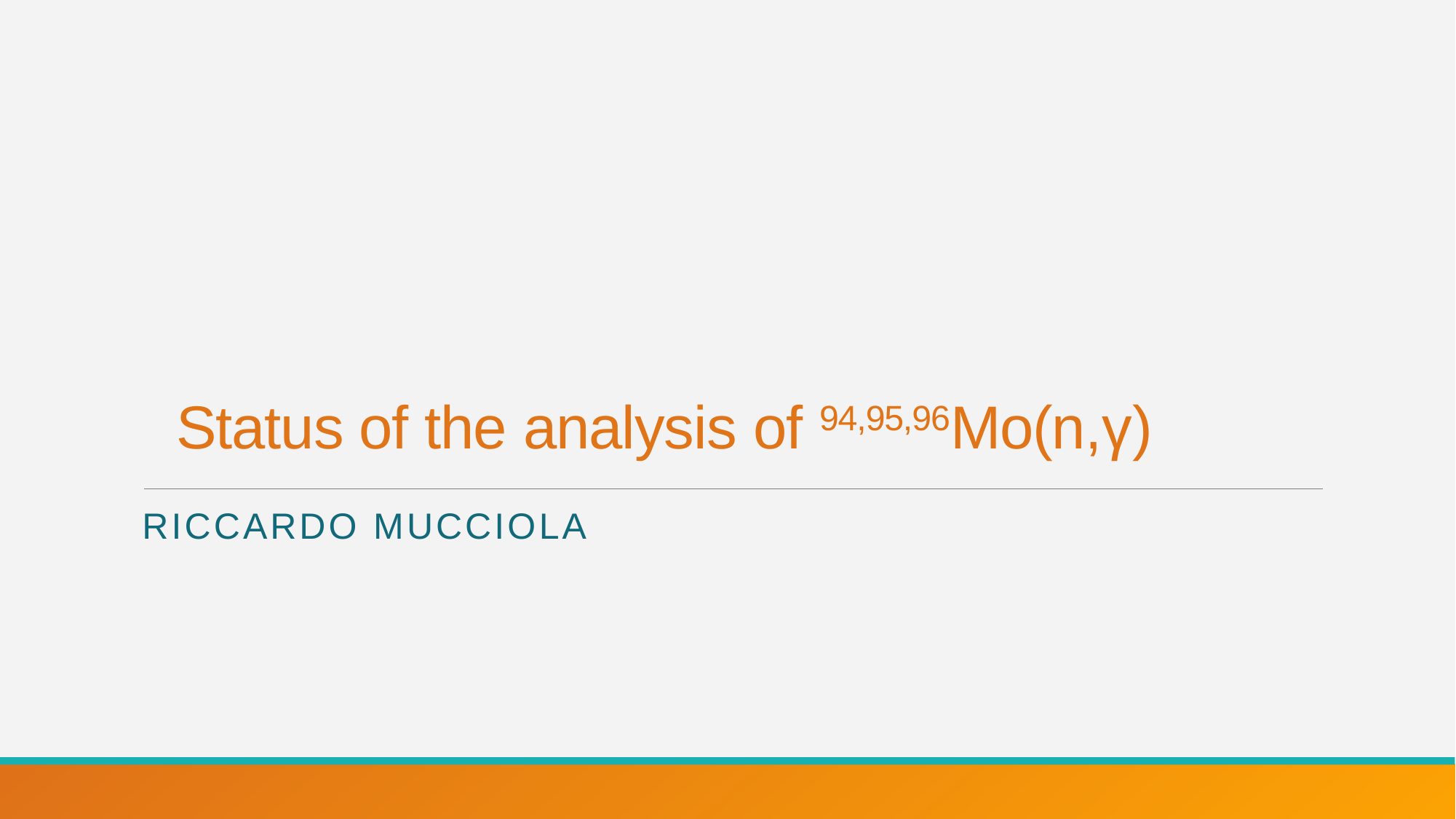

# Status of the analysis of 94,95,96Mo(n,γ)
Riccardo Mucciola